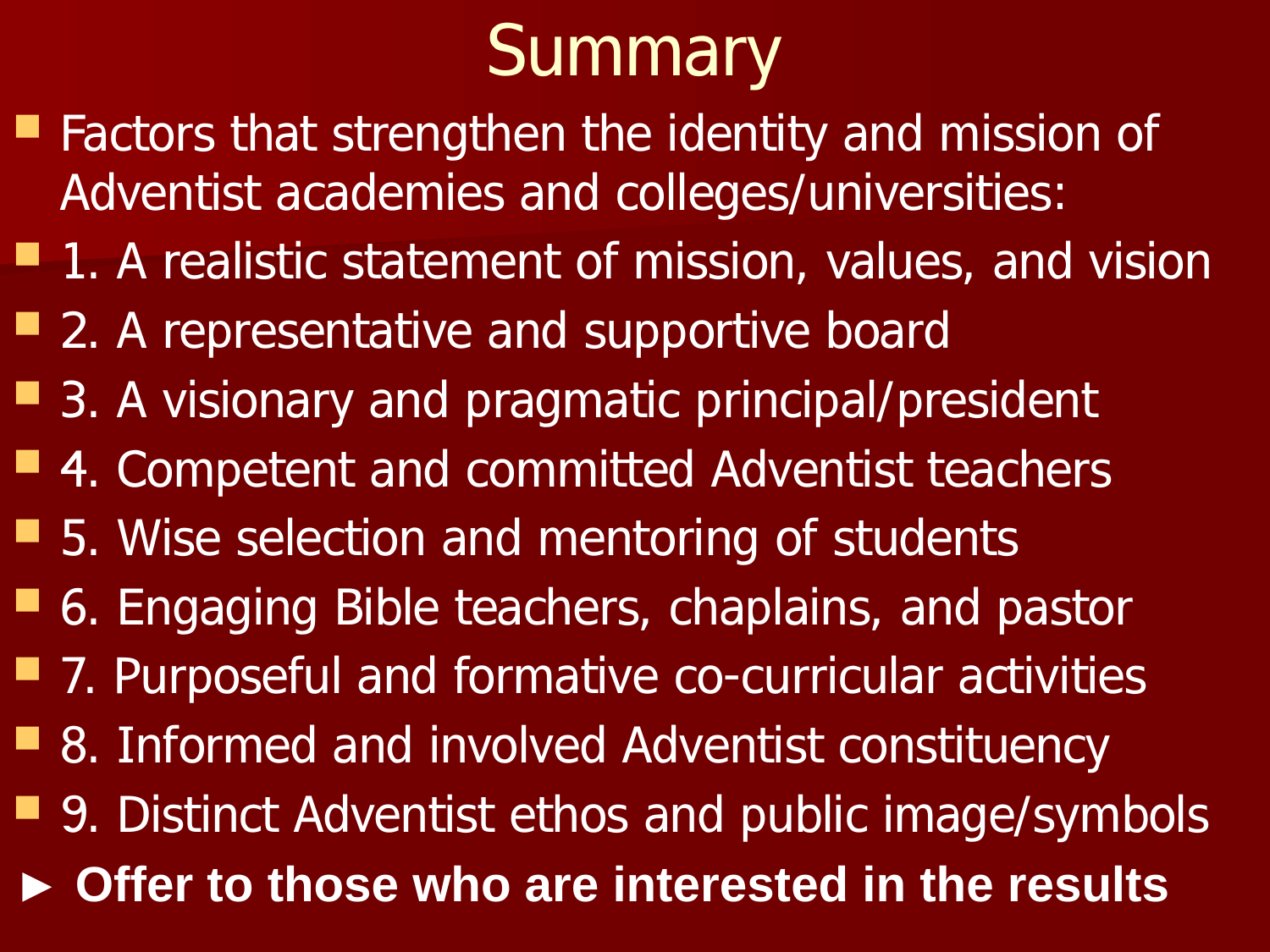

# Summary
Factors that strengthen the identity and mission of Adventist academies and colleges/universities:
1. A realistic statement of mission, values, and vision
2. A representative and supportive board
3. A visionary and pragmatic principal/president
4. Competent and committed Adventist teachers
5. Wise selection and mentoring of students
6. Engaging Bible teachers, chaplains, and pastor
7. Purposeful and formative co-curricular activities
8. Informed and involved Adventist constituency
9. Distinct Adventist ethos and public image/symbols
► Offer to those who are interested in the results